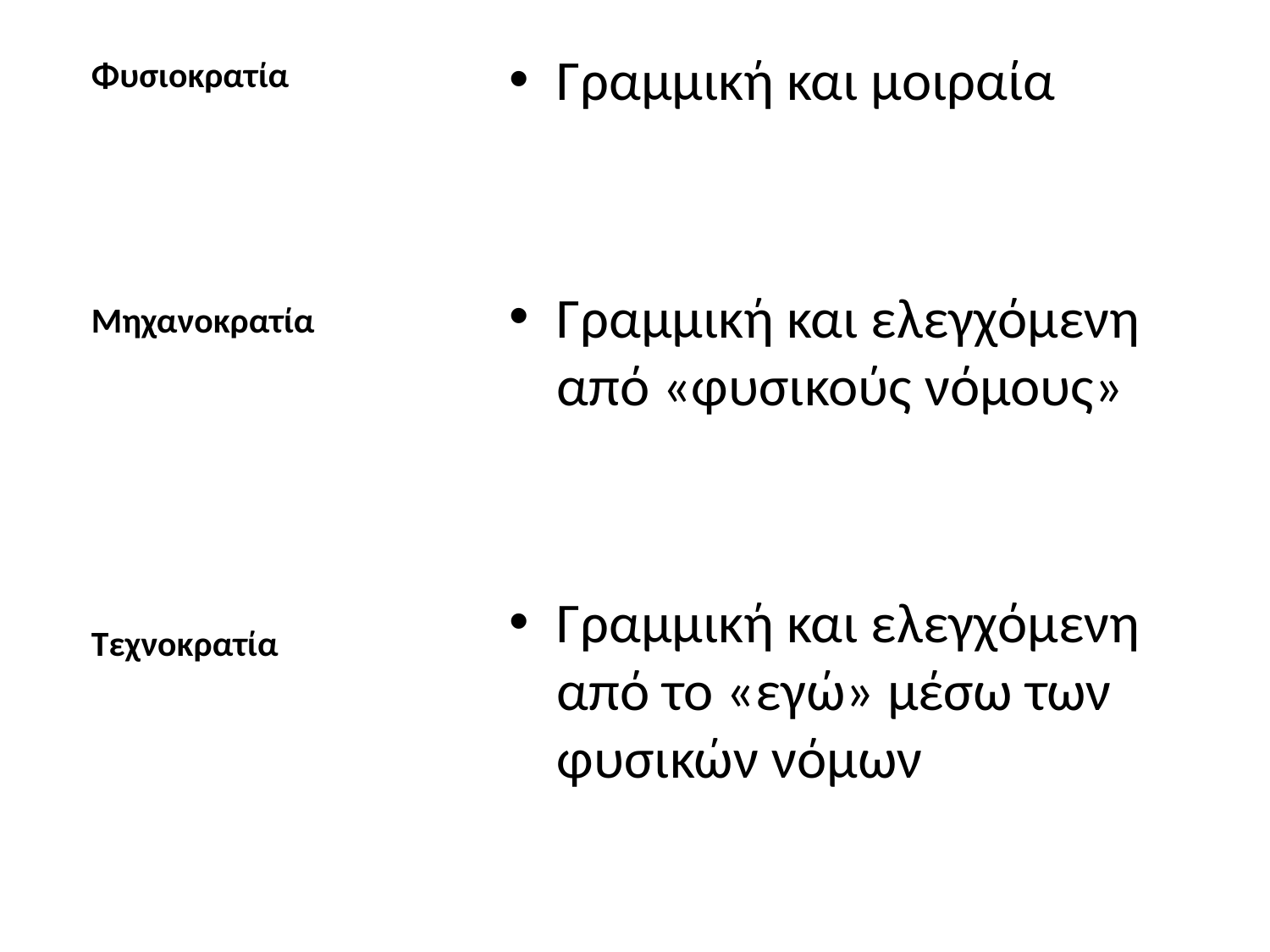

Γραμμική και μοιραία

Γραμμική και ελεγχόμενη από «φυσικούς νόμους»

Γραμμική και ελεγχόμενη από το «εγώ» μέσω των φυσικών νόμων
# Φυσιοκρατία
Μηχανοκρατία
Τεχνοκρατία